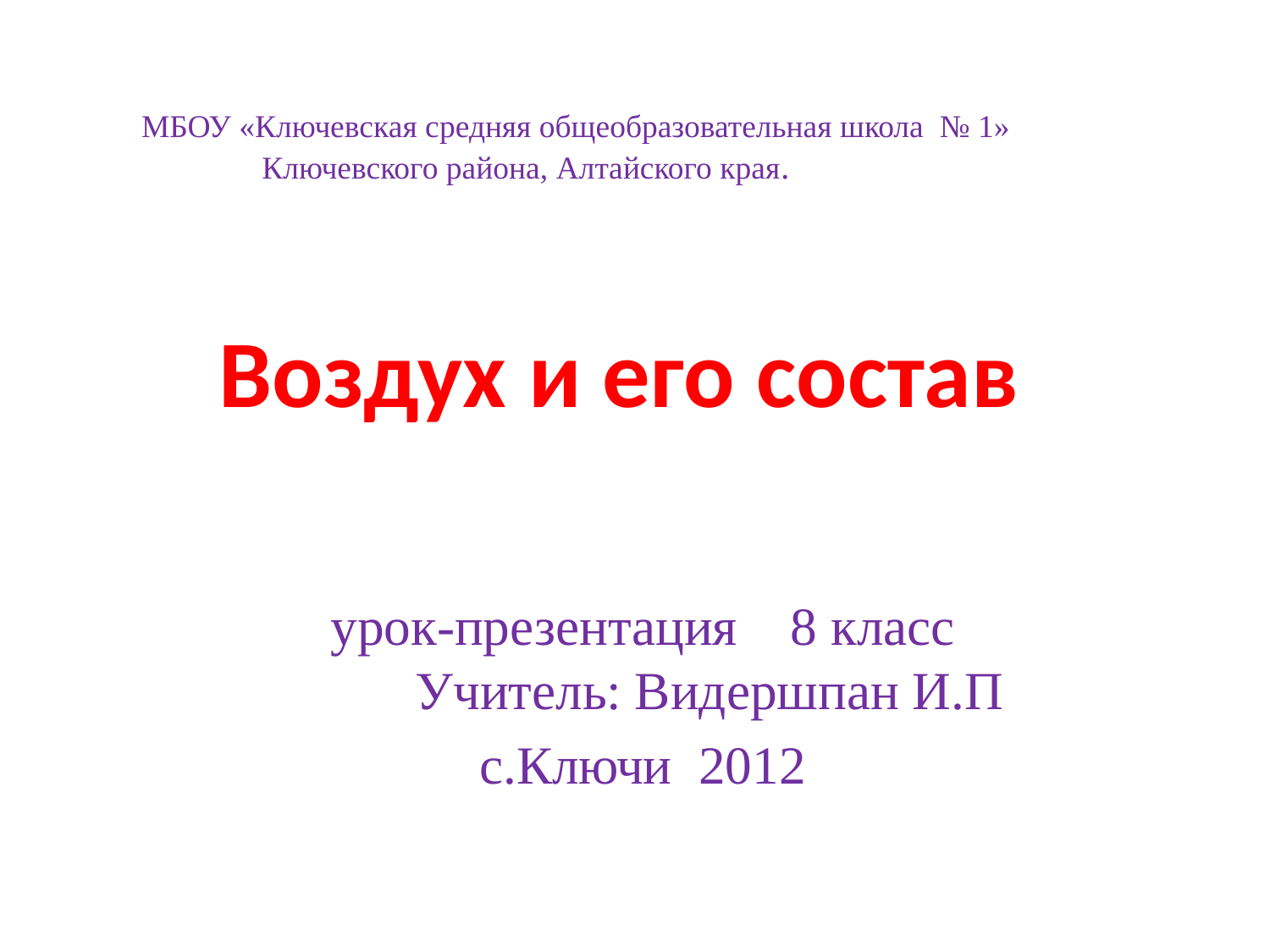

МБОУ «Ключевская средняя общеобразовательная школа  № 1»
               Ключевского района, Алтайского края.
# Воздух и его состав
урок-презентация    8 класс
          Учитель: Видершпан И.П
с.Ключи  2012